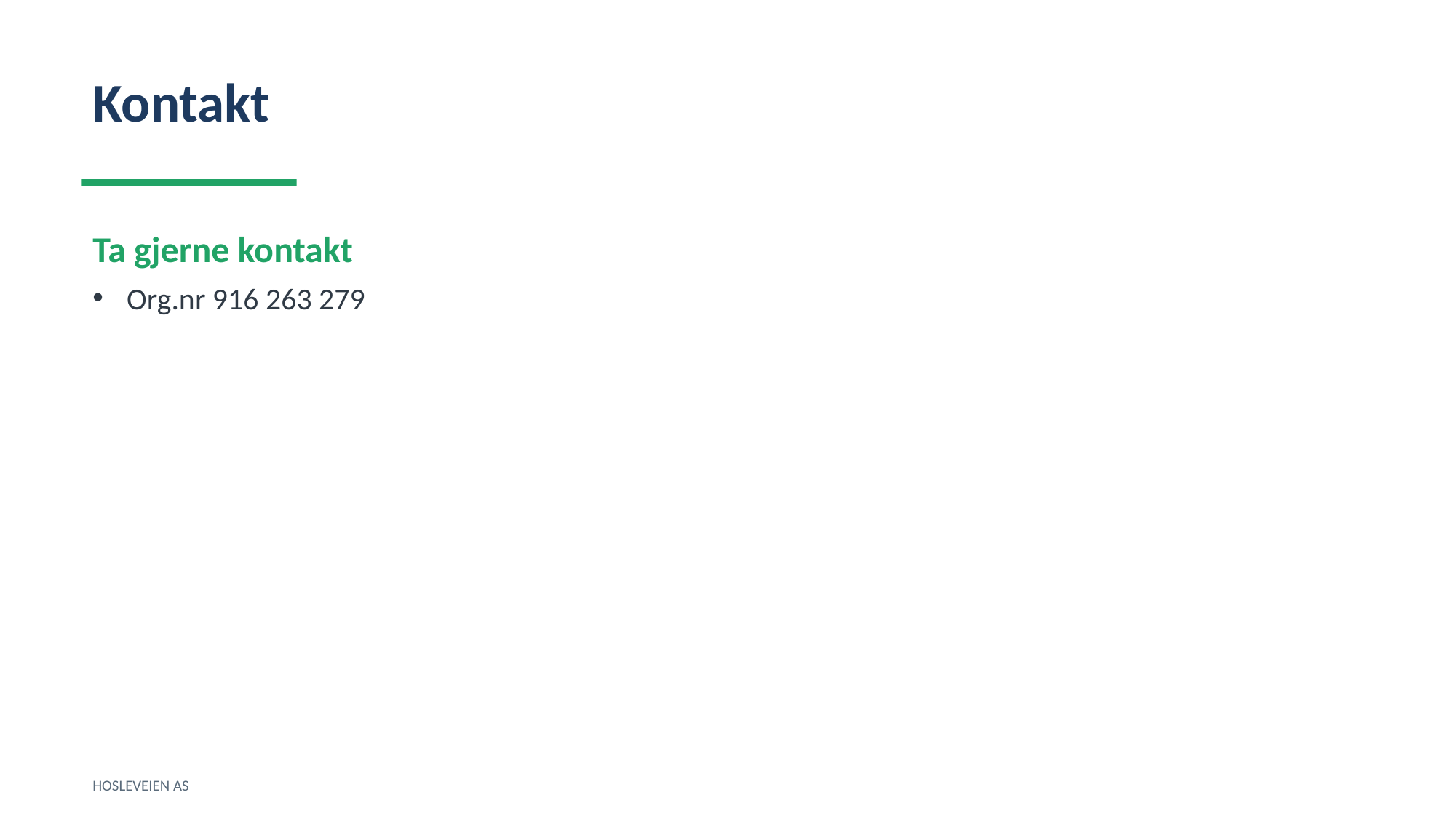

Kontakt

Ta gjerne kontakt
Org.nr 916 263 279
HOSLEVEIEN AS